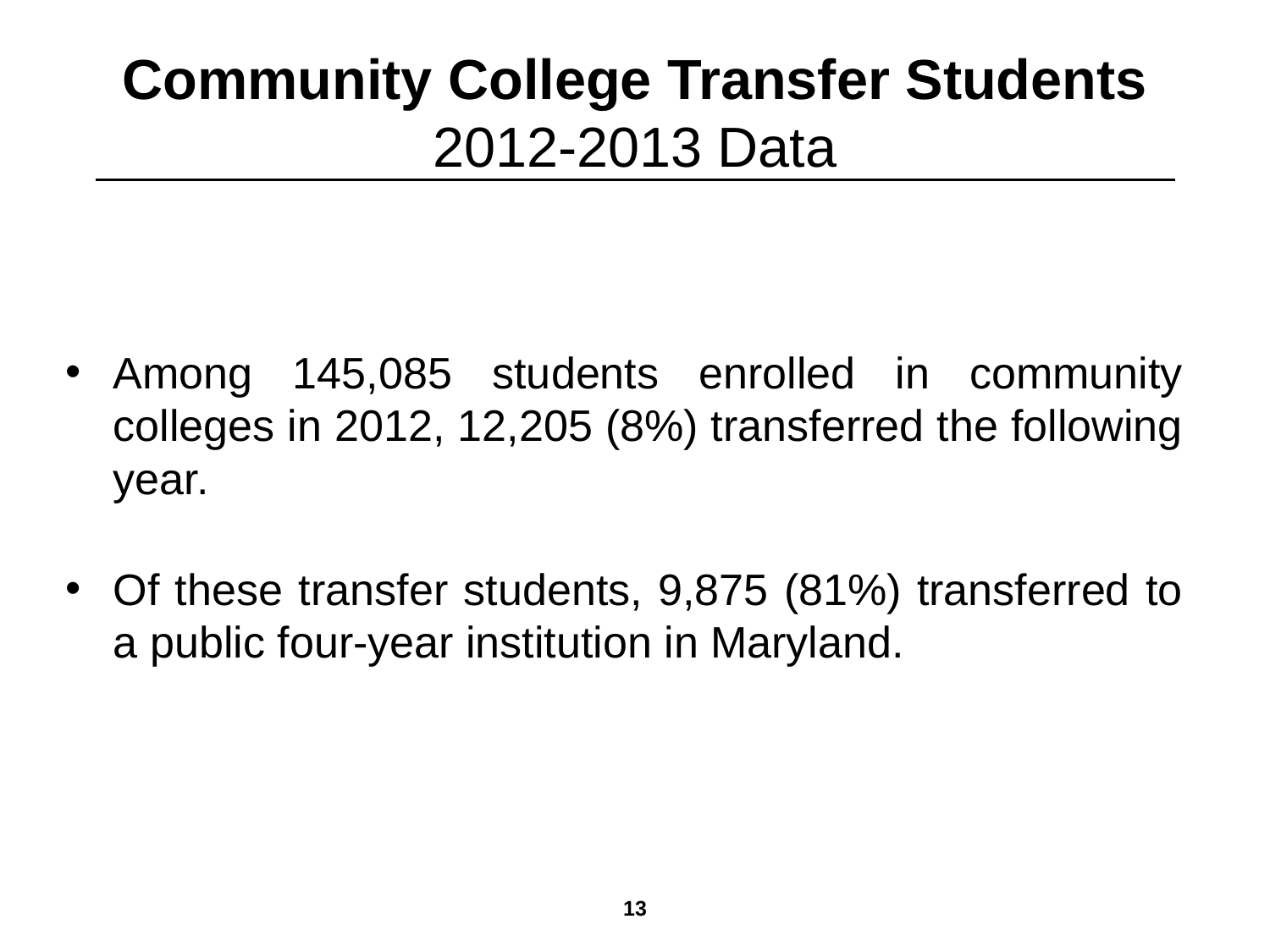

# Community College Transfer Students 2012-2013 Data
Among 145,085 students enrolled in community colleges in 2012, 12,205 (8%) transferred the following year.

Of these transfer students, 9,875 (81%) transferred to a public four-year institution in Maryland.

13